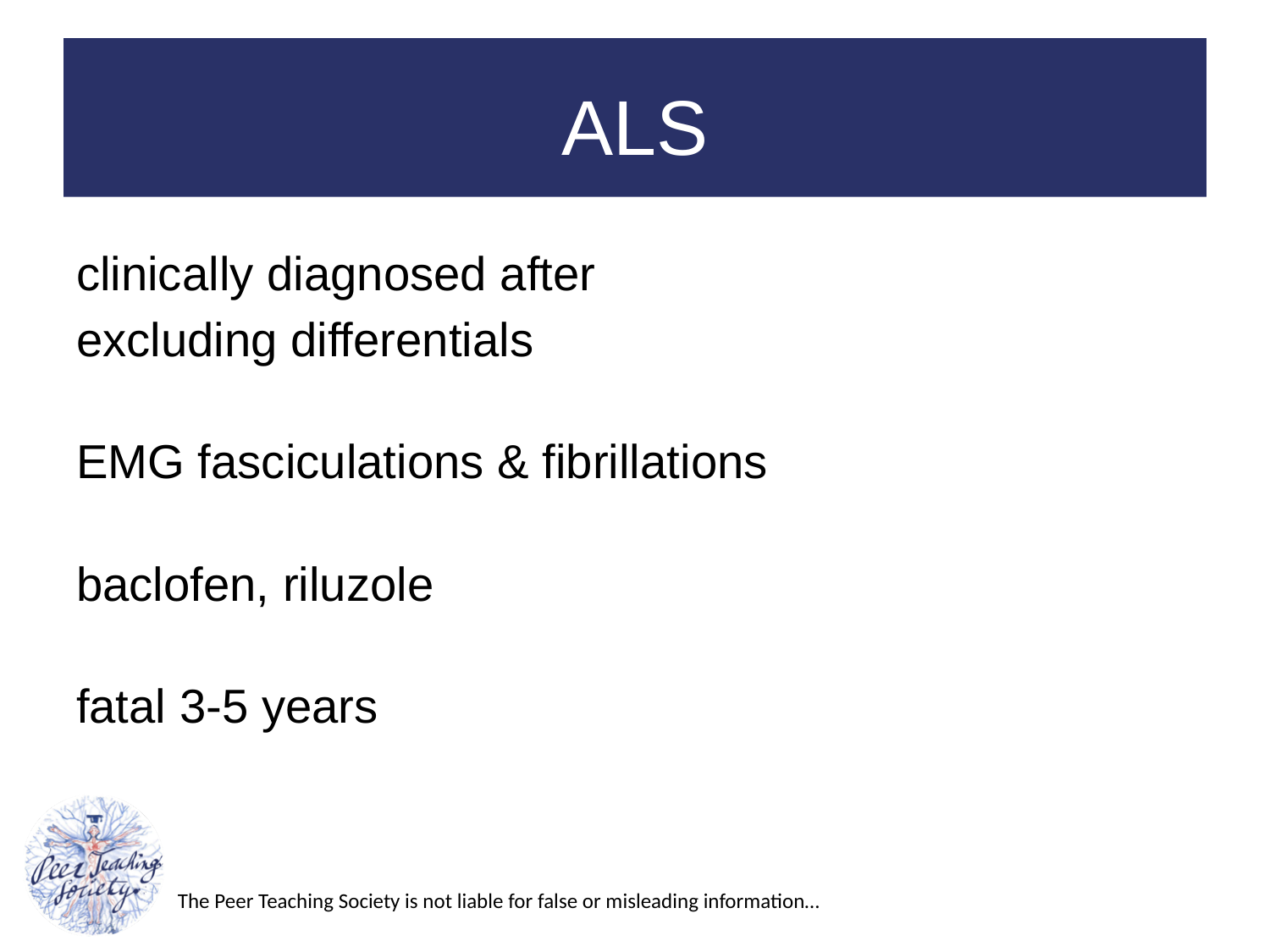

# ALS
clinically diagnosed after excluding differentials
EMG fasciculations & fibrillations
baclofen, riluzole
fatal 3-5 years